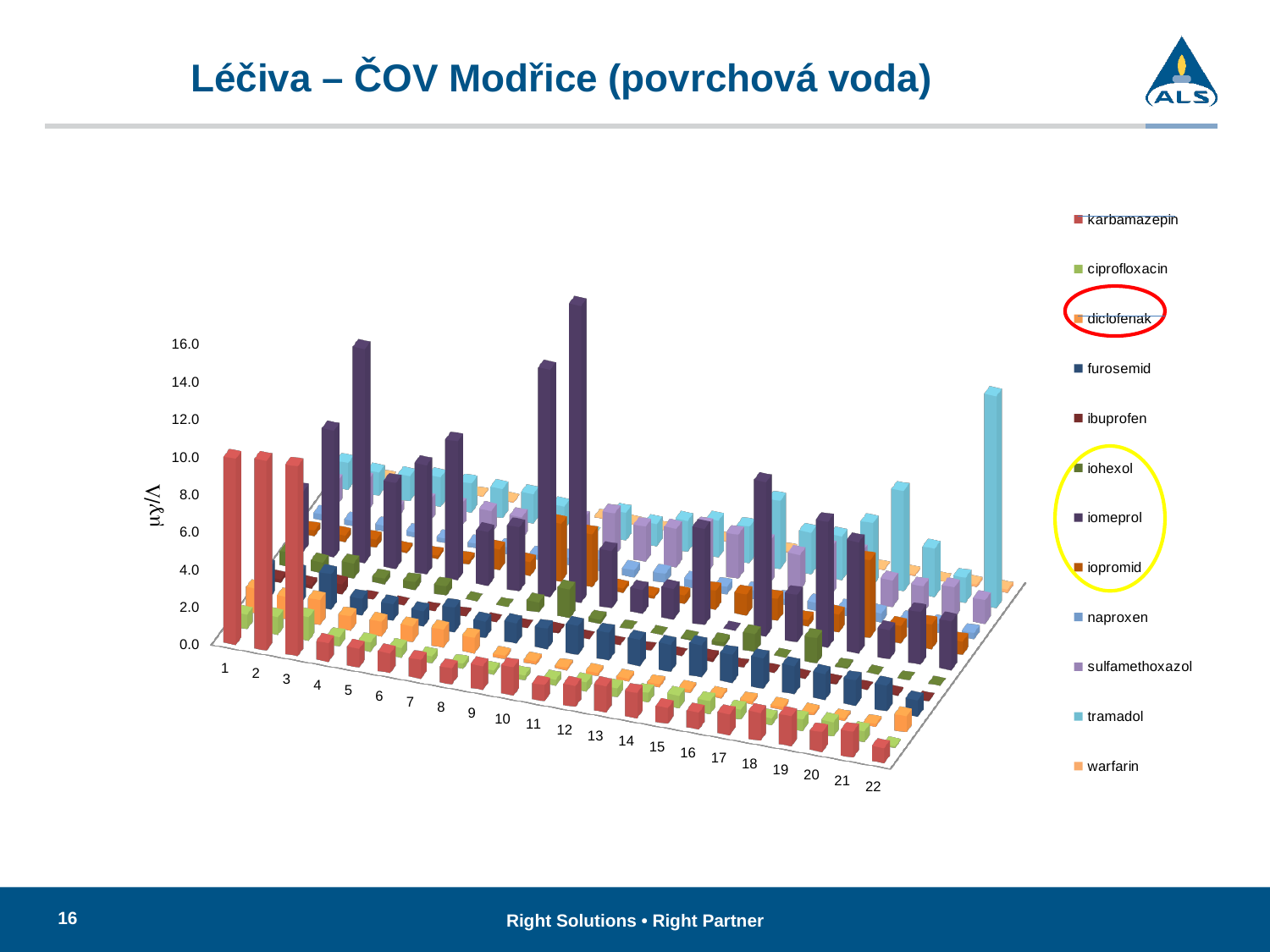

# Léčiva – ČOV Modřice (povrchová voda)

[unsupported chart]